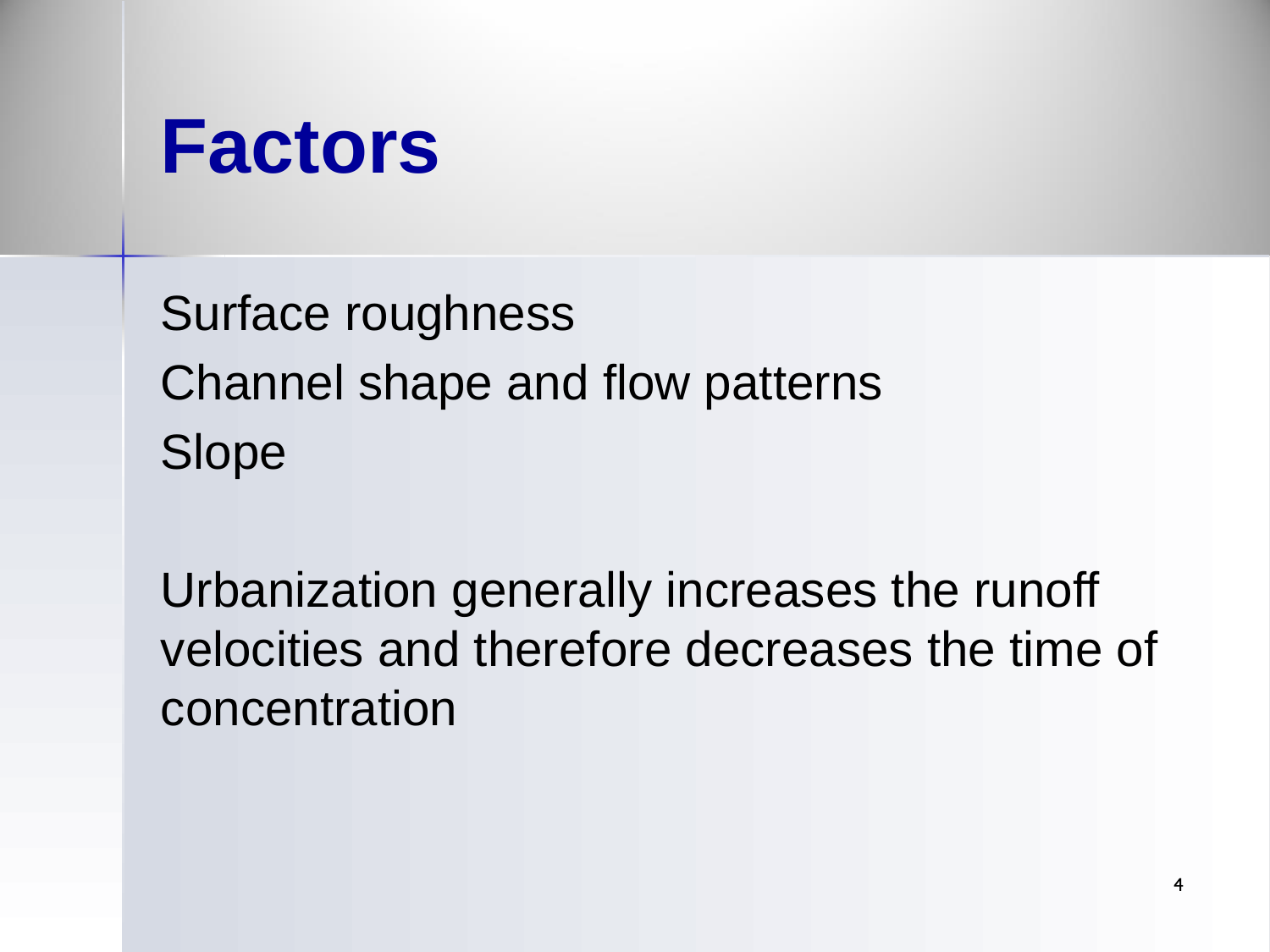

# Factors
Surface roughness
Channel shape and flow patterns
Slope

Urbanization generally increases the runoff velocities and therefore decreases the time of concentration
4